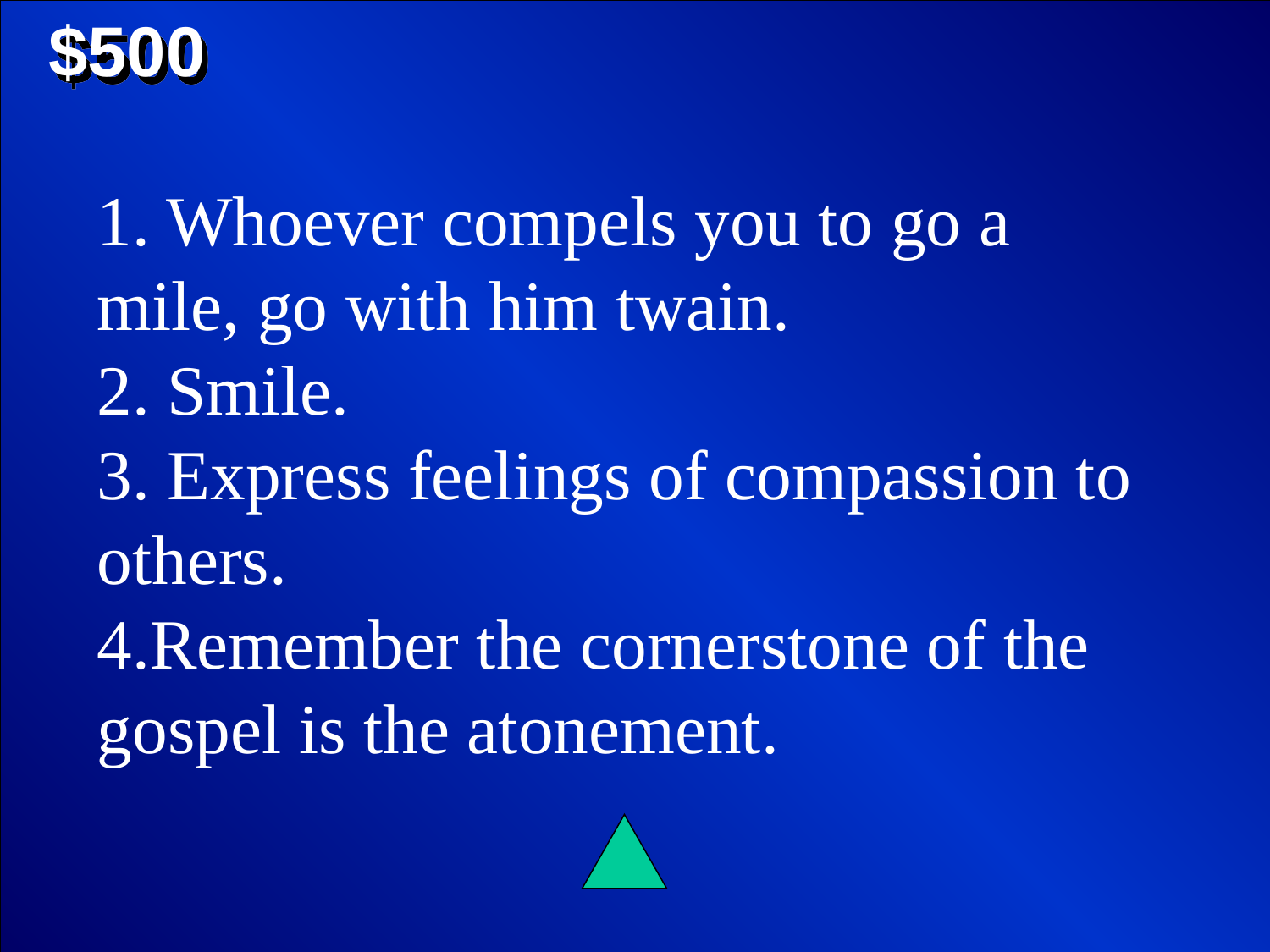

$500
1. Whoever compels you to go a mile, go with him twain.
2. Smile.
3. Express feelings of compassion to others.
4.Remember the cornerstone of the gospel is the atonement.